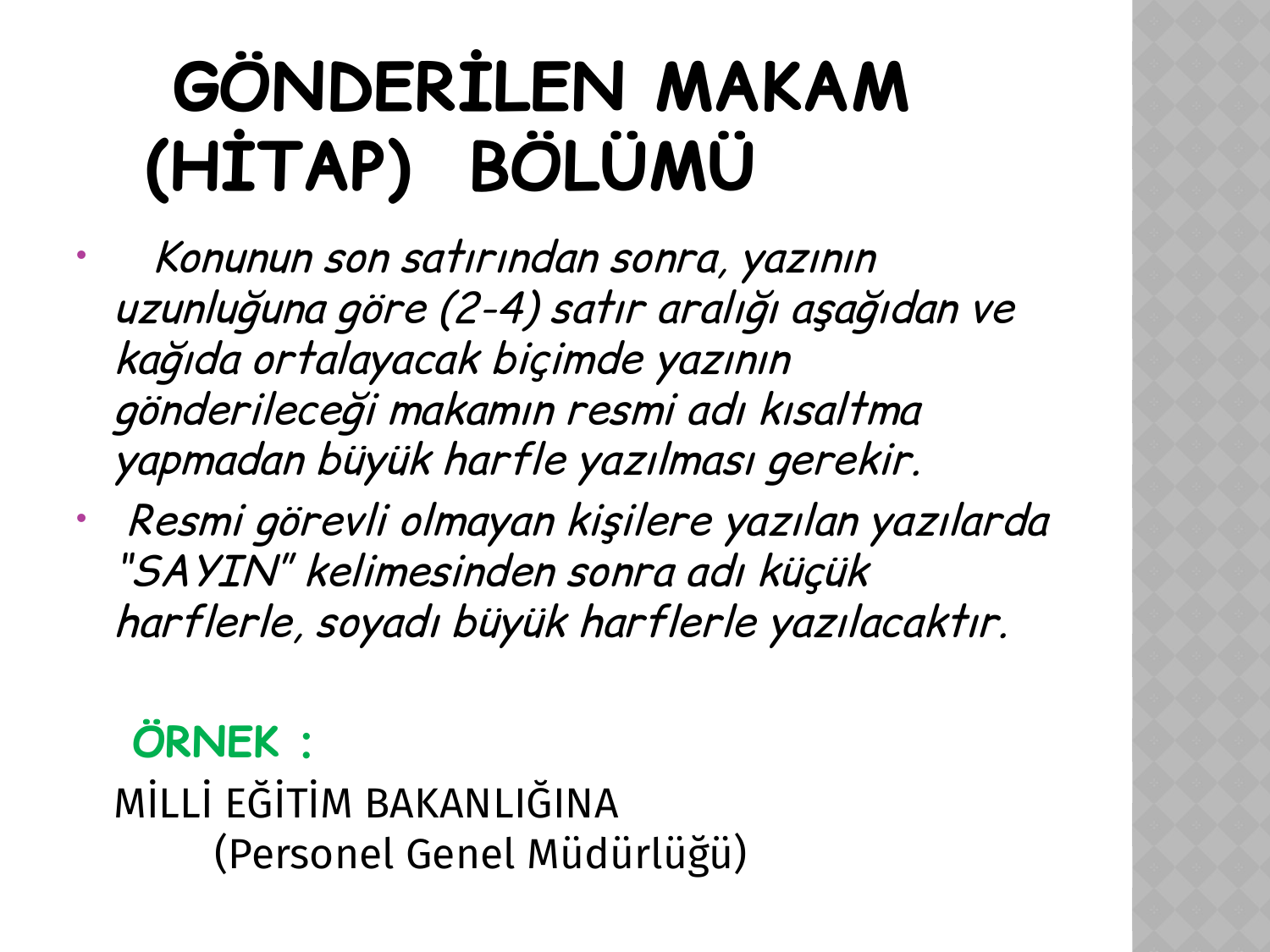

# GönderİLEN MAKAM (HİTAP)  BÖLÜMÜ
   Konunun son satırından sonra, yazının uzunluğuna göre (2-4) satır aralığı aşağıdan ve kağıda ortalayacak biçimde yazının gönderileceği makamın resmi adı kısaltma yapmadan büyük harfle yazılması gerekir.
 Resmi görevli olmayan kişilere yazılan yazılarda “SAYIN” kelimesinden sonra adı küçük harflerle, soyadı büyük harflerle yazılacaktır.

	 ÖRNEK :
			MİLLİ EĞİTİM BAKANLIĞINA
	         (Personel Genel Müdürlüğü)